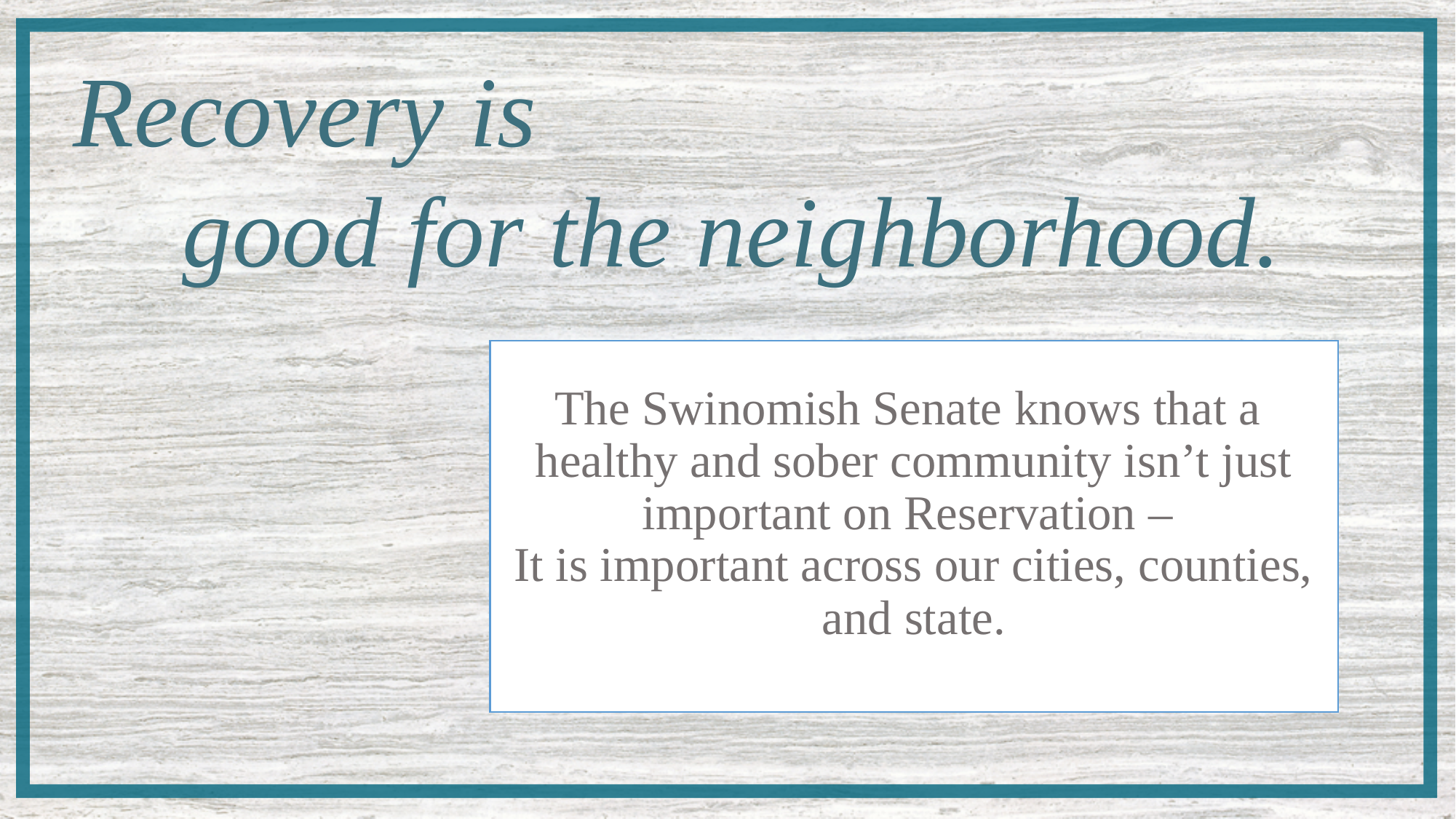

Recovery is
	good for the neighborhood.

The Swinomish Senate knows that a
healthy and sober community isn’t just important on Reservation –
It is important across our cities, counties, and state.